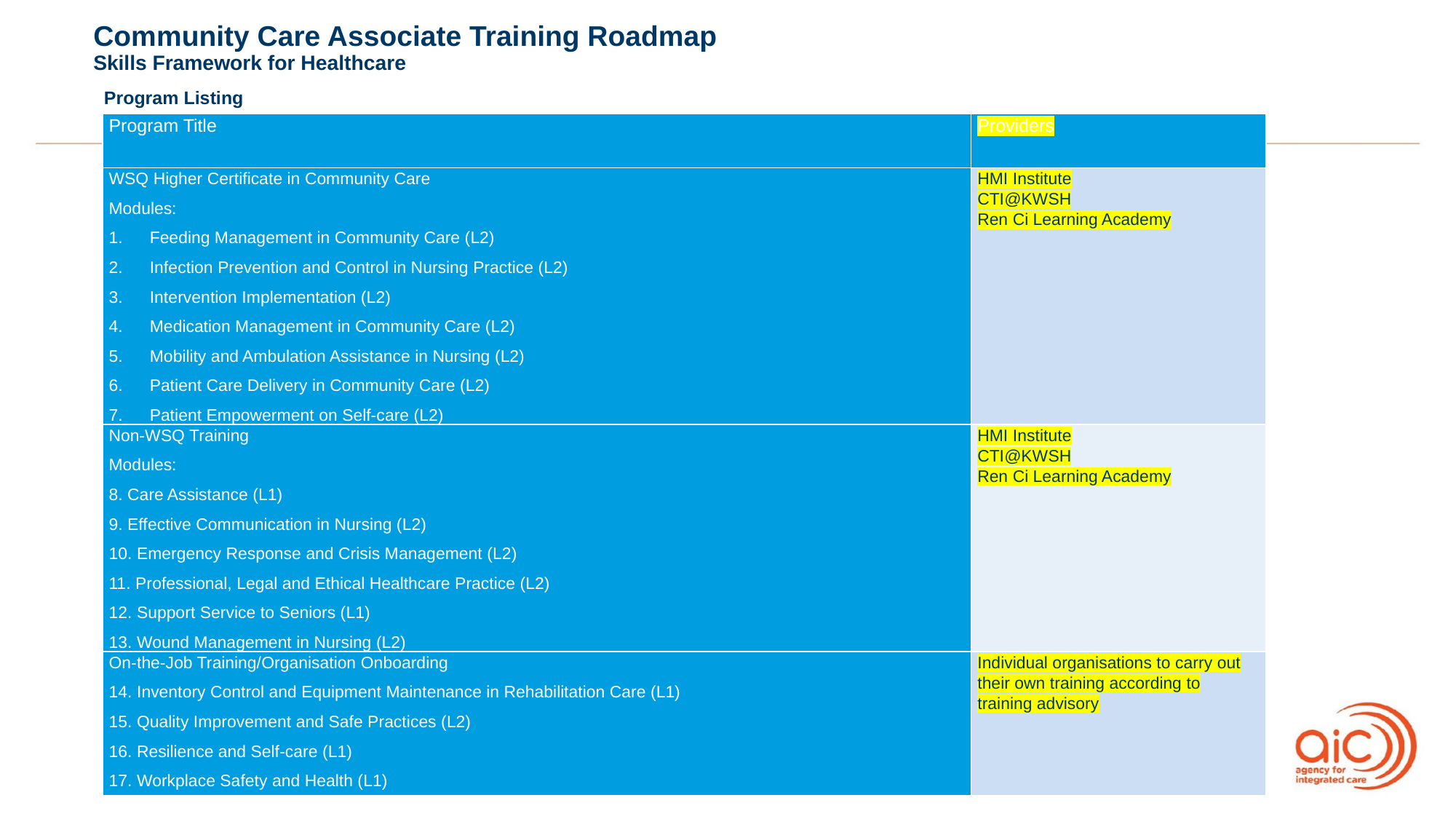

Community Care Associate Training Roadmap
Skills Framework for Healthcare
Program Listing

| Program Title | Providers |
| --- | --- |
| WSQ Higher Certificate in Community Care Modules: Feeding Management in Community Care (L2) Infection Prevention and Control in Nursing Practice (L2) Intervention Implementation (L2) Medication Management in Community Care (L2) Mobility and Ambulation Assistance in Nursing (L2) Patient Care Delivery in Community Care (L2) Patient Empowerment on Self-care (L2) | HMI Institute CTI@KWSH Ren Ci Learning Academy |
| Non-WSQ Training Modules: 8. Care Assistance (L1) 9. Effective Communication in Nursing (L2) 10. Emergency Response and Crisis Management (L2) 11. Professional, Legal and Ethical Healthcare Practice (L2) 12. Support Service to Seniors (L1) 13. Wound Management in Nursing (L2) | HMI Institute CTI@KWSH Ren Ci Learning Academy |
| On-the-Job Training/Organisation Onboarding 14. Inventory Control and Equipment Maintenance in Rehabilitation Care (L1) 15. Quality Improvement and Safe Practices (L2) 16. Resilience and Self-care (L1) 17. Workplace Safety and Health (L1) | Individual organisations to carry out their own training according to training advisory |